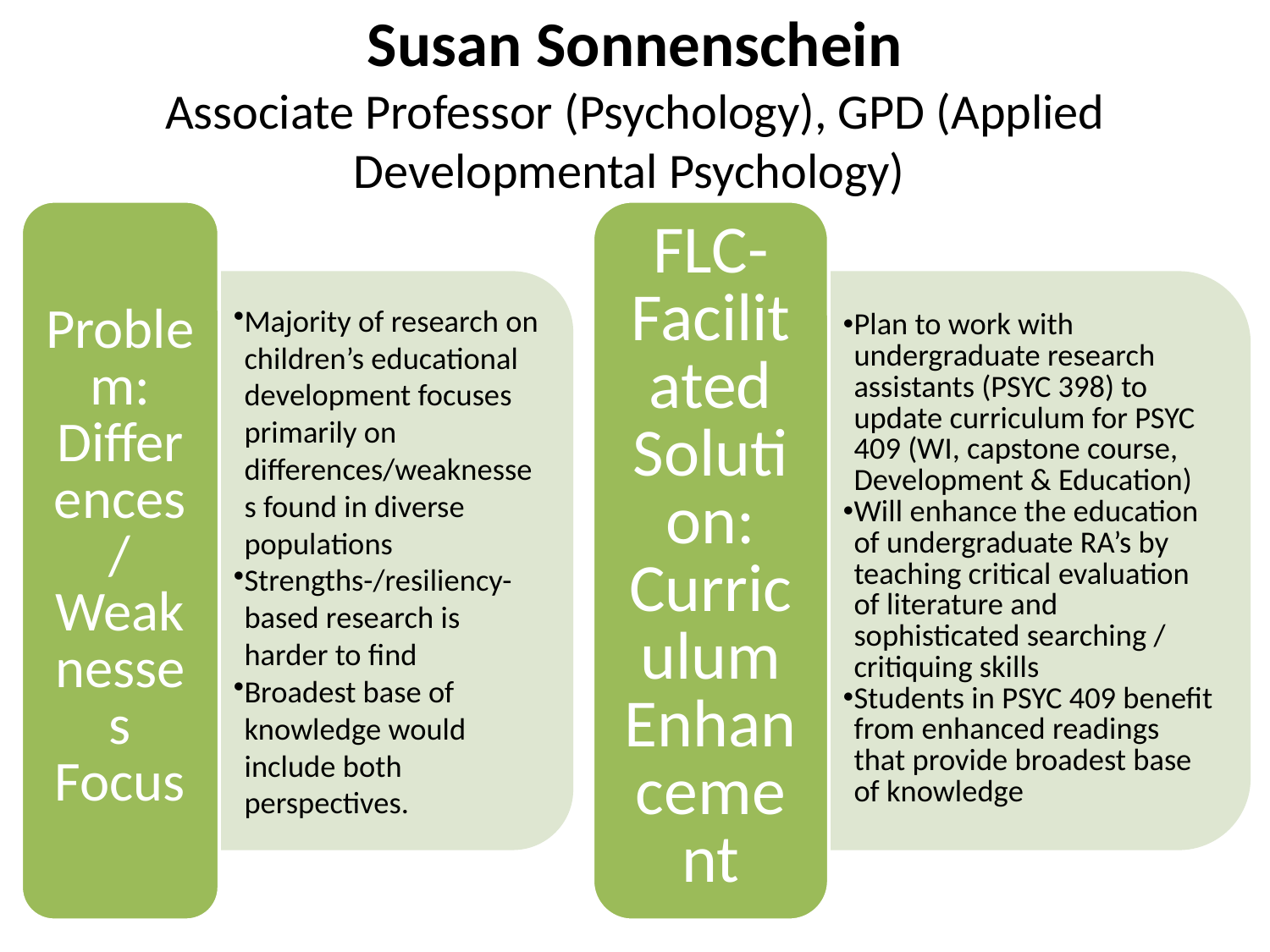

# Susan Sonnenschein Associate Professor (Psychology), GPD (Applied Developmental Psychology)